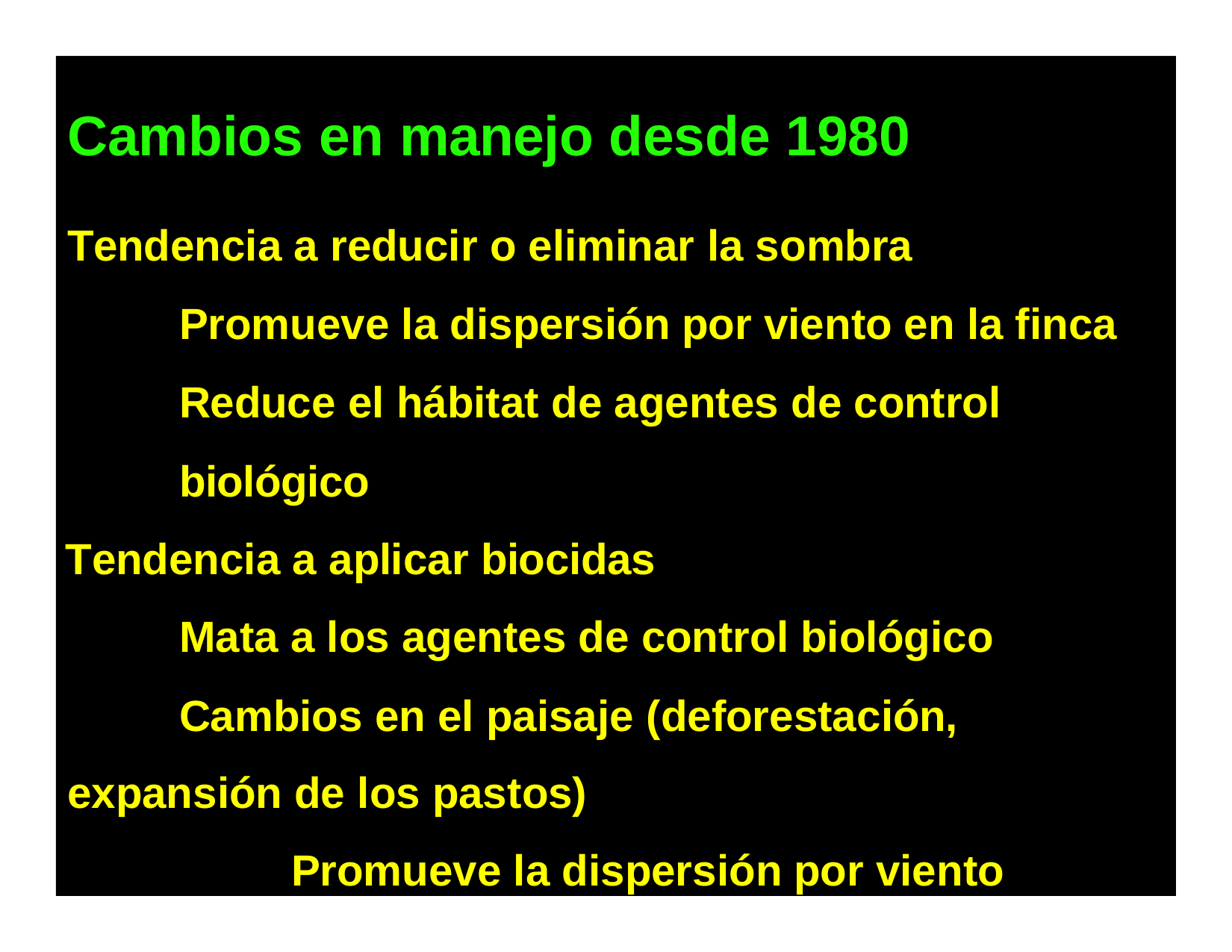

Cambios en manejo desde 1980
Tendencia a reducir o eliminar la sombra Promueve la dispersión por viento en la finca Reduce el hábitat de agentes de control
biológico
Tendencia a aplicar biocidas
Mata a los agentes de control biológico
Cambios en el paisaje (deforestación, expansión de los pastos)
Promueve la dispersión por viento